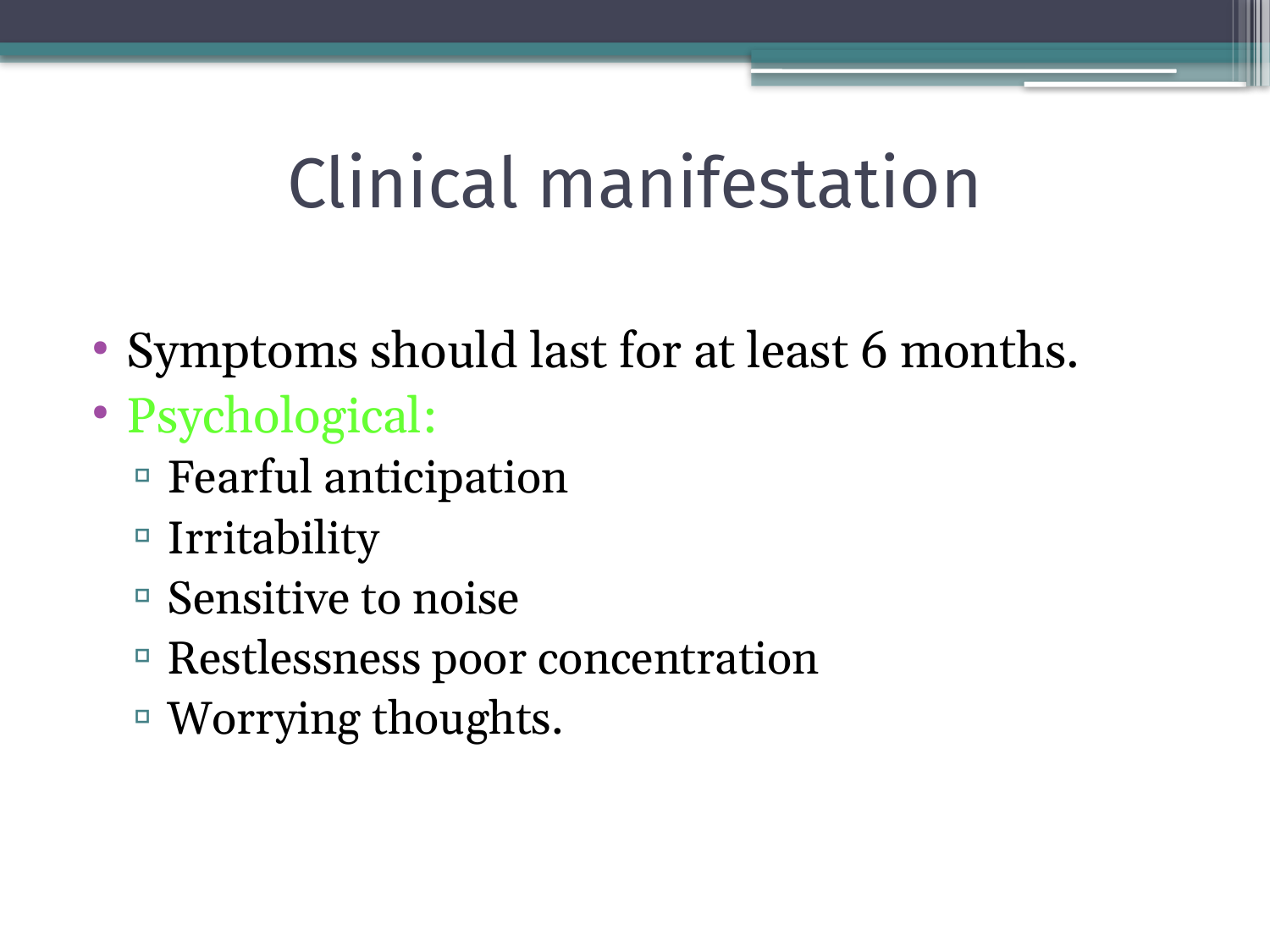

# Clinical manifestation
Symptoms should last for at least 6 months.
Psychological:
Fearful anticipation
Irritability
Sensitive to noise
Restlessness poor concentration
Worrying thoughts.